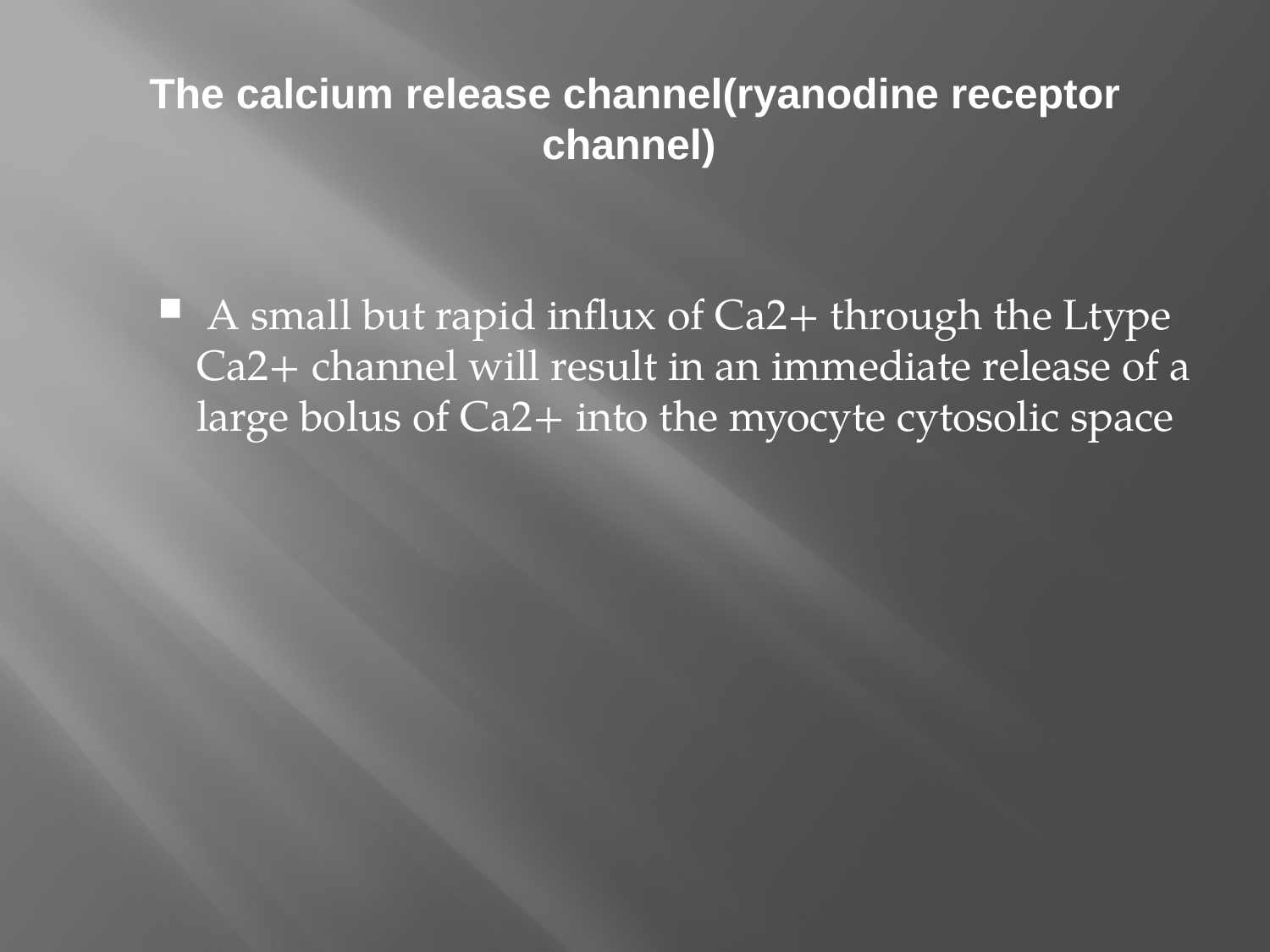

# The calcium release channel(ryanodine receptor channel)

 A small but rapid influx of Ca2+ through the Ltype Ca2+ channel will result in an immediate release of a large bolus of Ca2+ into the myocyte cytosolic space